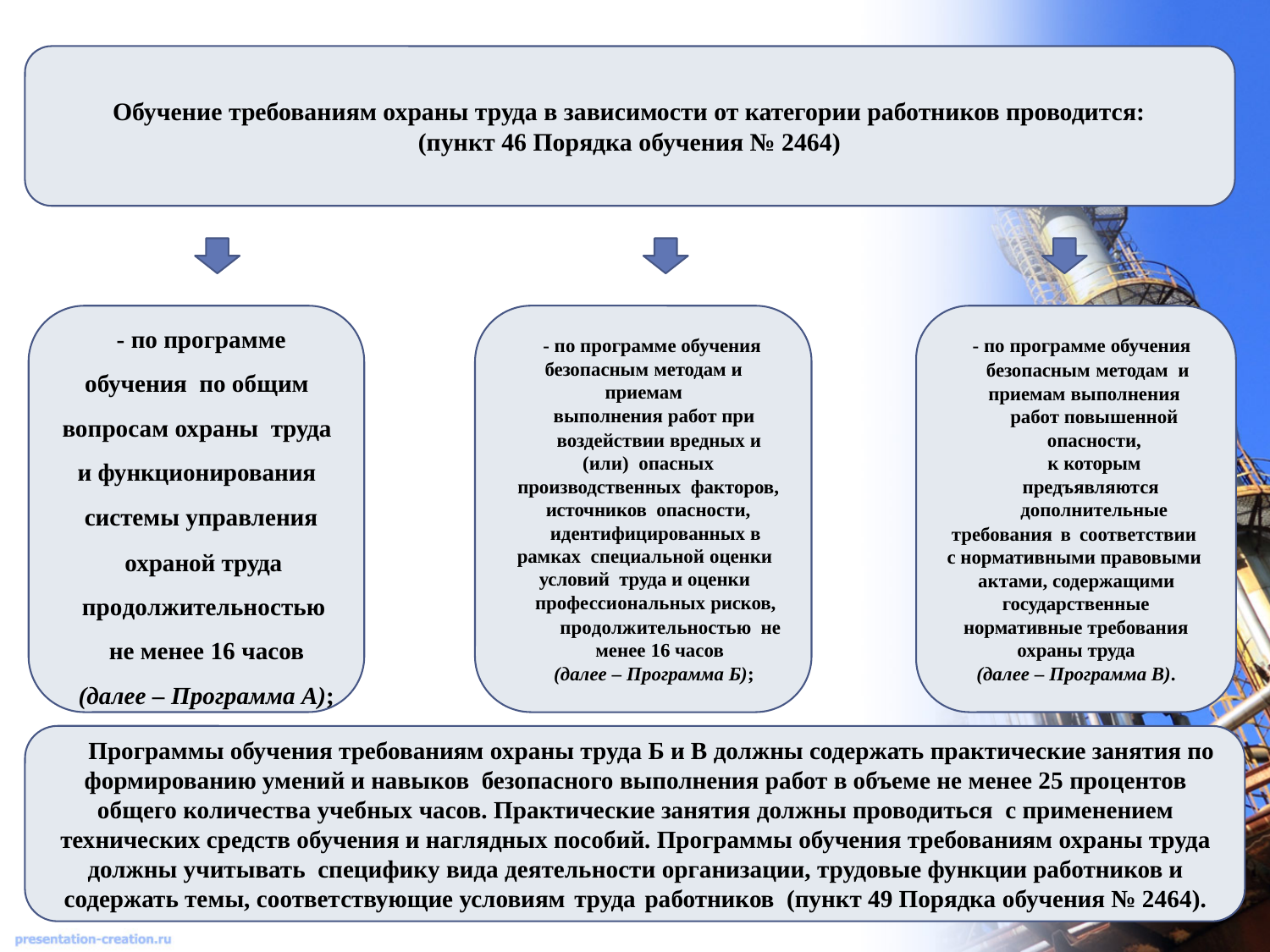

Обучение требованиям охраны труда в зависимости от категории работников проводится:
(пункт 46 Порядка обучения № 2464)

- по программе обучения  по общим вопросам охраны  труда и функционирования
системы управления
охраной труда  продолжительностью  не менее 16 часов
(далее – Программа А);
- по программе обучения  безопасным методам и приемам
выполнения работ при
воздействии вредных и (или)  опасных производственных  факторов, источников  опасности,
идентифицированных в рамках  специальной оценки условий  труда и оценки
профессиональных рисков,
продолжительностью  не менее 16 часов
(далее – Программа Б);
- по программе обучения
безопасным методам  и приемам выполнения
работ повышенной
опасности,
к которым предъявляются
дополнительные
требования в соответствии  с нормативными правовыми  актами, содержащими
государственные
нормативные требования
охраны труда
(далее – Программа В).
Программы обучения требованиям охраны труда Б и В должны содержать практические занятия по формированию умений и навыков  безопасного выполнения работ в объеме не менее 25 процентов общего количества учебных часов. Практические занятия должны проводиться  с применением технических средств обучения и наглядных пособий. Программы обучения требованиям охраны труда должны учитывать  специфику вида деятельности организации, трудовые функции работников и содержать темы, соответствующие условиям труда работников  (пункт 49 Порядка обучения № 2464).